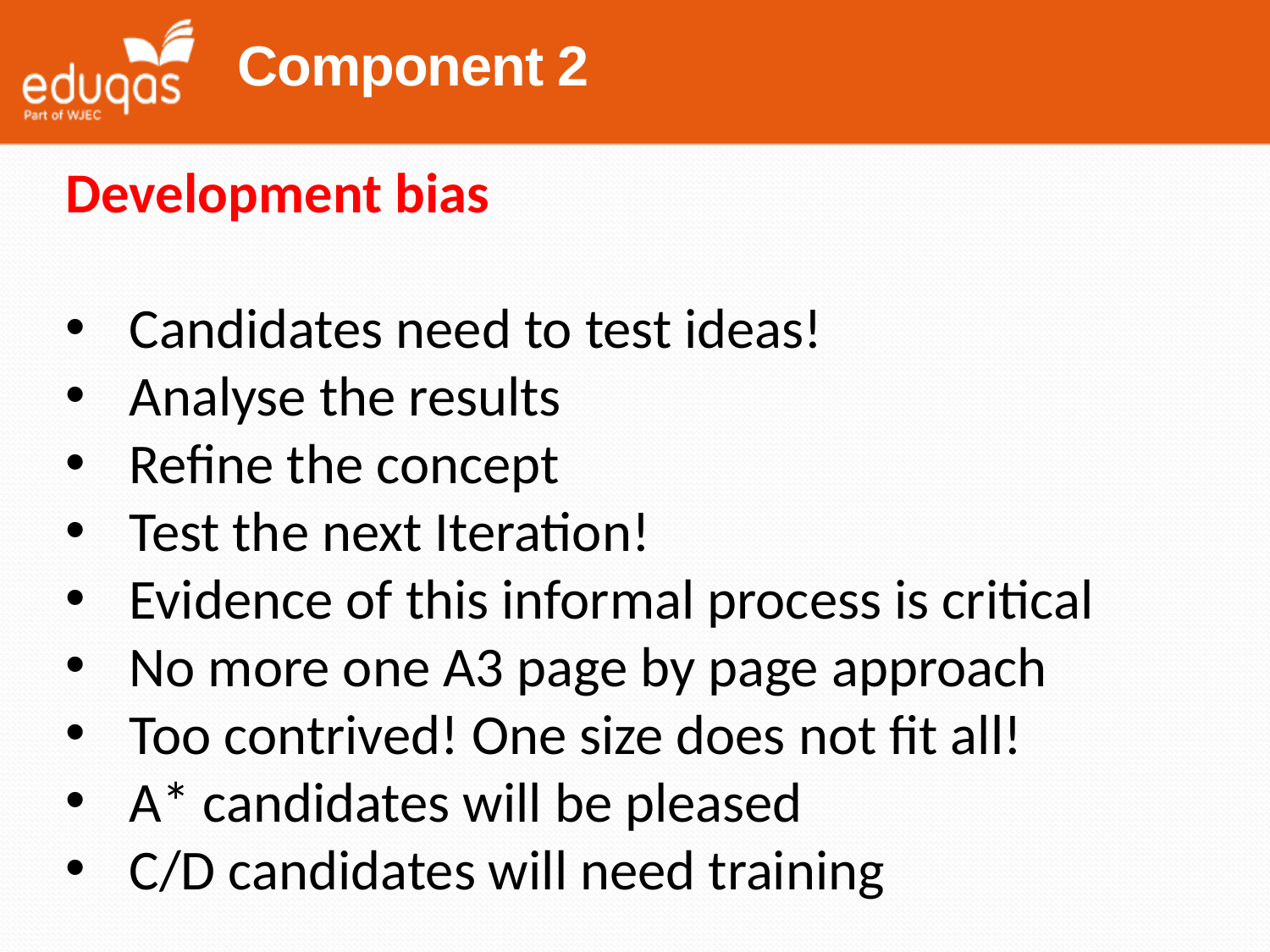

Component 2
Development bias

Candidates need to test ideas!
Analyse the results
Refine the concept
Test the next Iteration!
Evidence of this informal process is critical
No more one A3 page by page approach
Too contrived! One size does not fit all!
A* candidates will be pleased
C/D candidates will need training